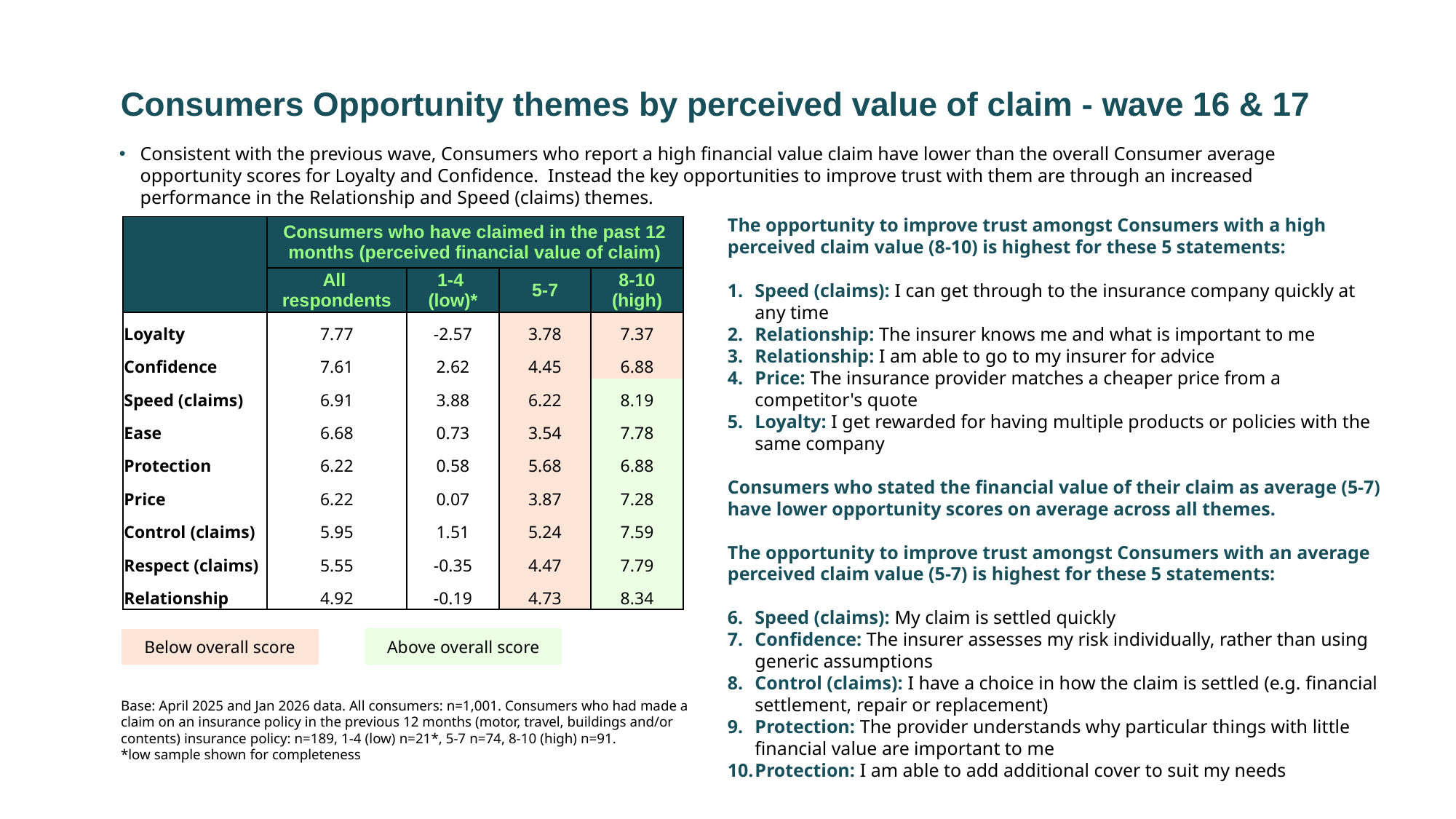

Consumers Opportunity themes by perceived value of claim - wave 16 & 17
Consistent with the previous wave, Consumers who report a high financial value claim have lower than the overall Consumer average opportunity scores for Loyalty and Confidence.  Instead the key opportunities to improve trust with them are through an increased performance in the Relationship and Speed (claims) themes.
The opportunity to improve trust amongst Consumers with a high perceived claim value (8-10) is highest for these 5 statements:

Speed (claims): I can get through to the insurance company quickly at any time
Relationship: The insurer knows me and what is important to me
Relationship: I am able to go to my insurer for advice
Price: The insurance provider matches a cheaper price from a competitor's quote
Loyalty: I get rewarded for having multiple products or policies with the same company

Consumers who stated the financial value of their claim as average (5-7) have lower opportunity scores on average across all themes.

The opportunity to improve trust amongst Consumers with an average perceived claim value (5-7) is highest for these 5 statements:

Speed (claims): My claim is settled quickly
Confidence: The insurer assesses my risk individually, rather than using generic assumptions
Control (claims): I have a choice in how the claim is settled (e.g. financial settlement, repair or replacement)
Protection: The provider understands why particular things with little financial value are important to me
Protection: I am able to add additional cover to suit my needs
|  | Consumers who have claimed in the past 12 months (perceived financial value of claim) |  |  |  |
| --- | --- | --- | --- | --- |
|  | All respondents | 1-4 (low)\* | 5-7 | 8-10 (high) |
| Loyalty | 7.77 | -2.57 | 3.78 | 7.37 |
| Confidence | 7.61 | 2.62 | 4.45 | 6.88 |
| Speed (claims) | 6.91 | 3.88 | 6.22 | 8.19 |
| Ease | 6.68 | 0.73 | 3.54 | 7.78 |
| Protection | 6.22 | 0.58 | 5.68 | 6.88 |
| Price | 6.22 | 0.07 | 3.87 | 7.28 |
| Control (claims) | 5.95 | 1.51 | 5.24 | 7.59 |
| Respect (claims) | 5.55 | -0.35 | 4.47 | 7.79 |
| Relationship | 4.92 | -0.19 | 4.73 | 8.34 |
Above overall score
Below overall score
Base: April 2025 and Jan 2026 data. All consumers: n=1,001. Consumers who had made a claim on an insurance policy in the previous 12 months (motor, travel, buildings and/or contents) insurance policy: n=189, 1-4 (low) n=21*, 5-7 n=74, 8-10 (high) n=91.
*low sample shown for completeness